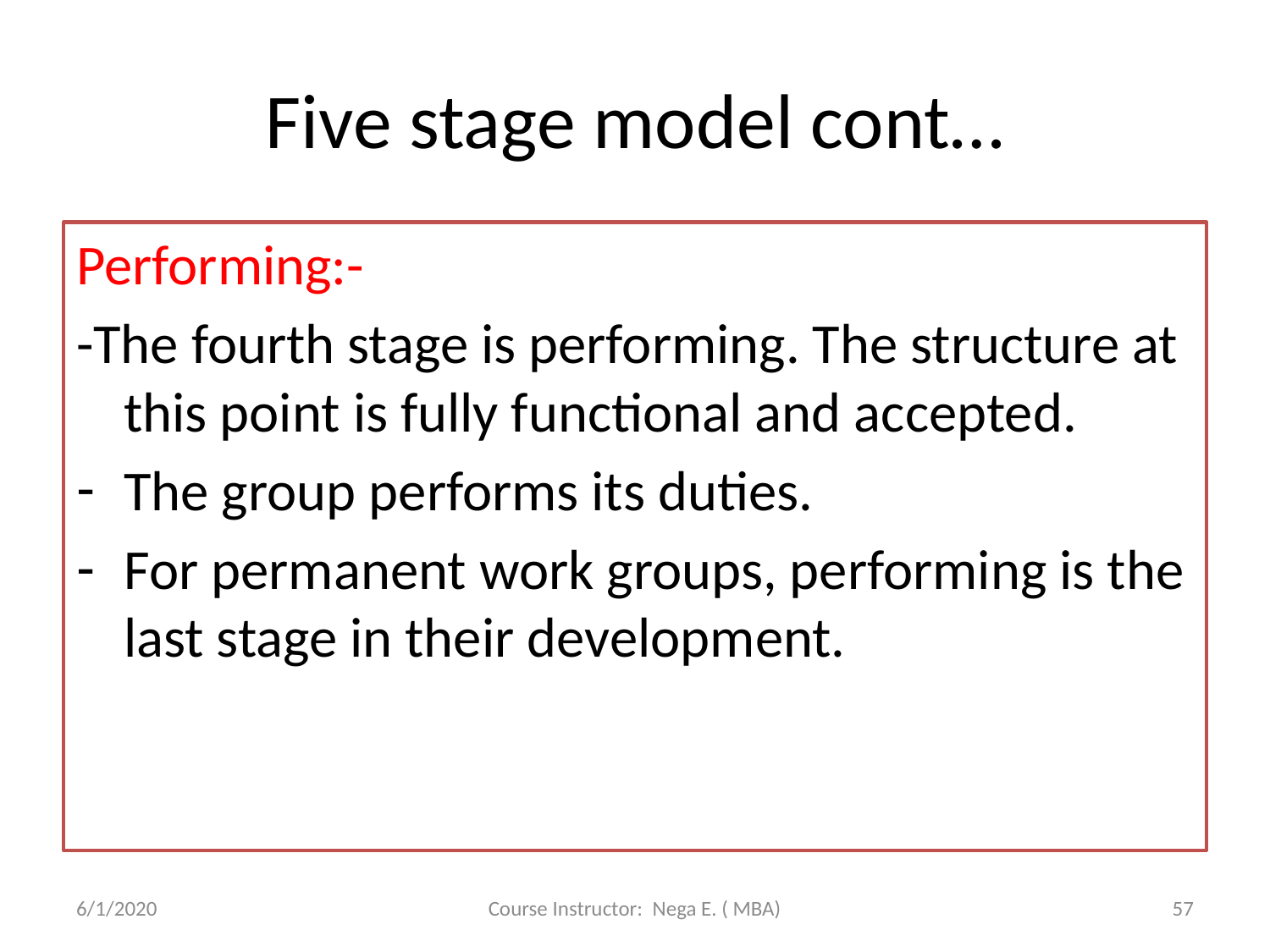

# Five stage model cont…
Performing:-
-The fourth stage is performing. The structure at this point is fully functional and accepted.
The group performs its duties.
For permanent work groups, performing is the last stage in their development.

6/1/2020
Course Instructor:  Nega E. ( MBA)
57